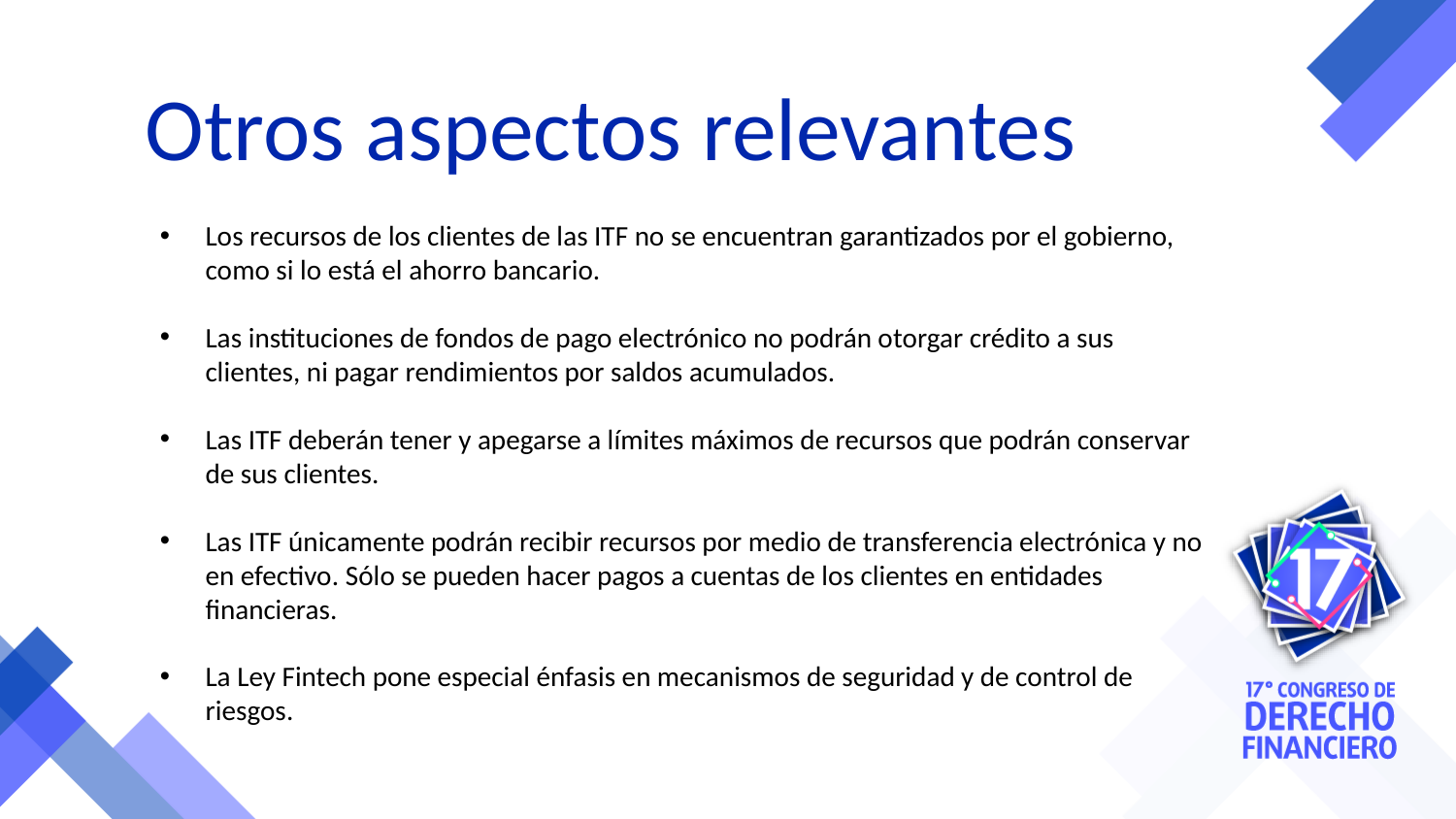

Otros aspectos relevantes
Los recursos de los clientes de las ITF no se encuentran garantizados por el gobierno, como si lo está el ahorro bancario.

Las instituciones de fondos de pago electrónico no podrán otorgar crédito a sus clientes, ni pagar rendimientos por saldos acumulados.

Las ITF deberán tener y apegarse a límites máximos de recursos que podrán conservar de sus clientes.

Las ITF únicamente podrán recibir recursos por medio de transferencia electrónica y no en efectivo. Sólo se pueden hacer pagos a cuentas de los clientes en entidades financieras.

La Ley Fintech pone especial énfasis en mecanismos de seguridad y de control de riesgos.